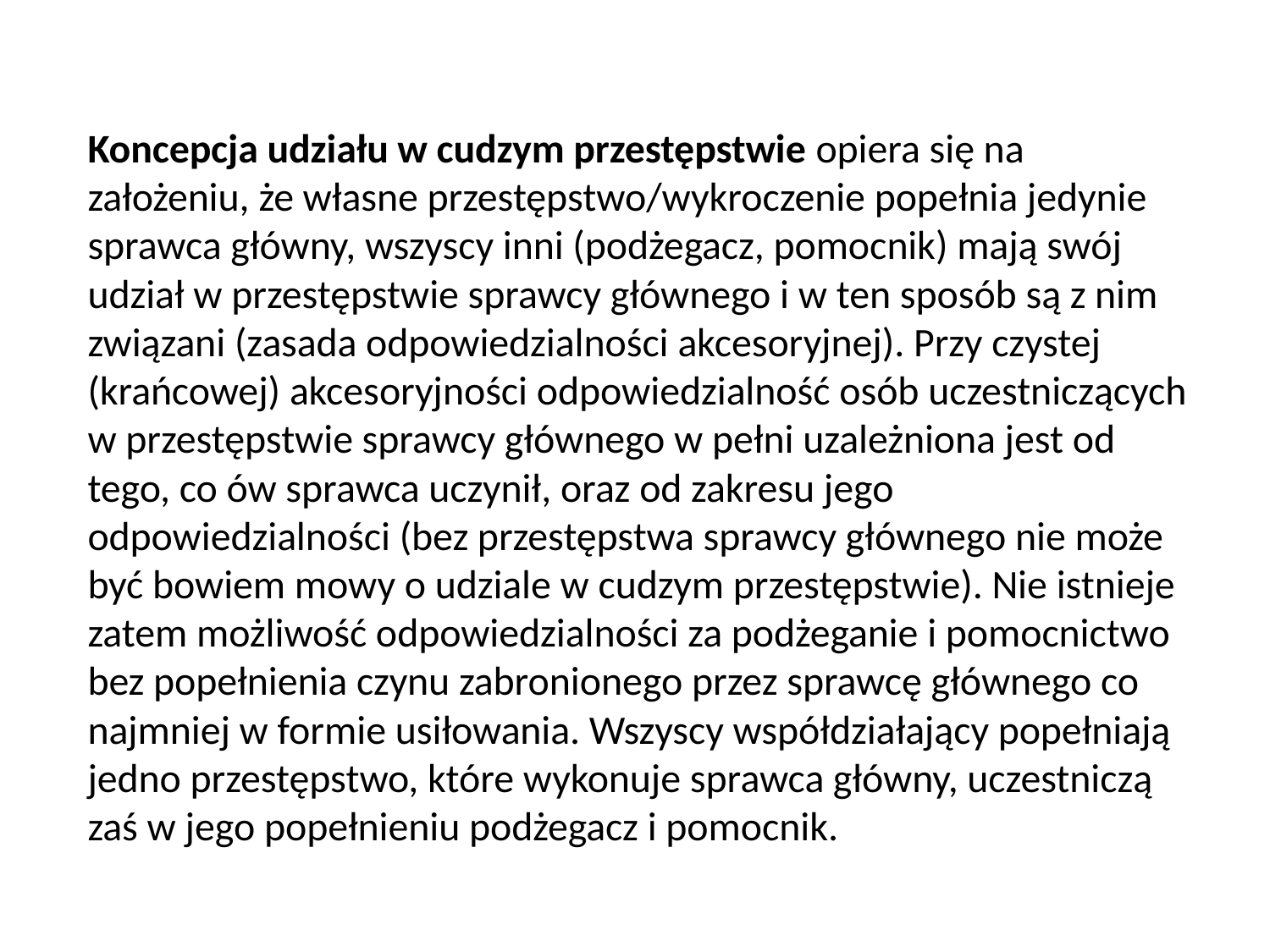

Koncepcja udziału w cudzym przestępstwie opiera się na założeniu, że własne przestępstwo/wykroczenie popełnia jedynie sprawca główny, wszyscy inni (podżegacz, pomocnik) mają swój udział w przestępstwie sprawcy głównego i w ten sposób są z nim związani (zasada odpowiedzialności akcesoryjnej). Przy czystej (krańcowej) akcesoryjności odpowiedzialność osób uczestniczących w przestępstwie sprawcy głównego w pełni uzależniona jest od tego, co ów sprawca uczynił, oraz od zakresu jego odpowiedzialności (bez przestępstwa sprawcy głównego nie może być bowiem mowy o udziale w cudzym przestępstwie). Nie istnieje zatem możliwość odpowiedzialności za podżeganie i pomocnictwo bez popełnienia czynu zabronionego przez sprawcę głównego co najmniej w formie usiłowania. Wszyscy współdziałający popełniają jedno przestępstwo, które wykonuje sprawca główny, uczestniczą zaś w jego popełnieniu podżegacz i pomocnik.